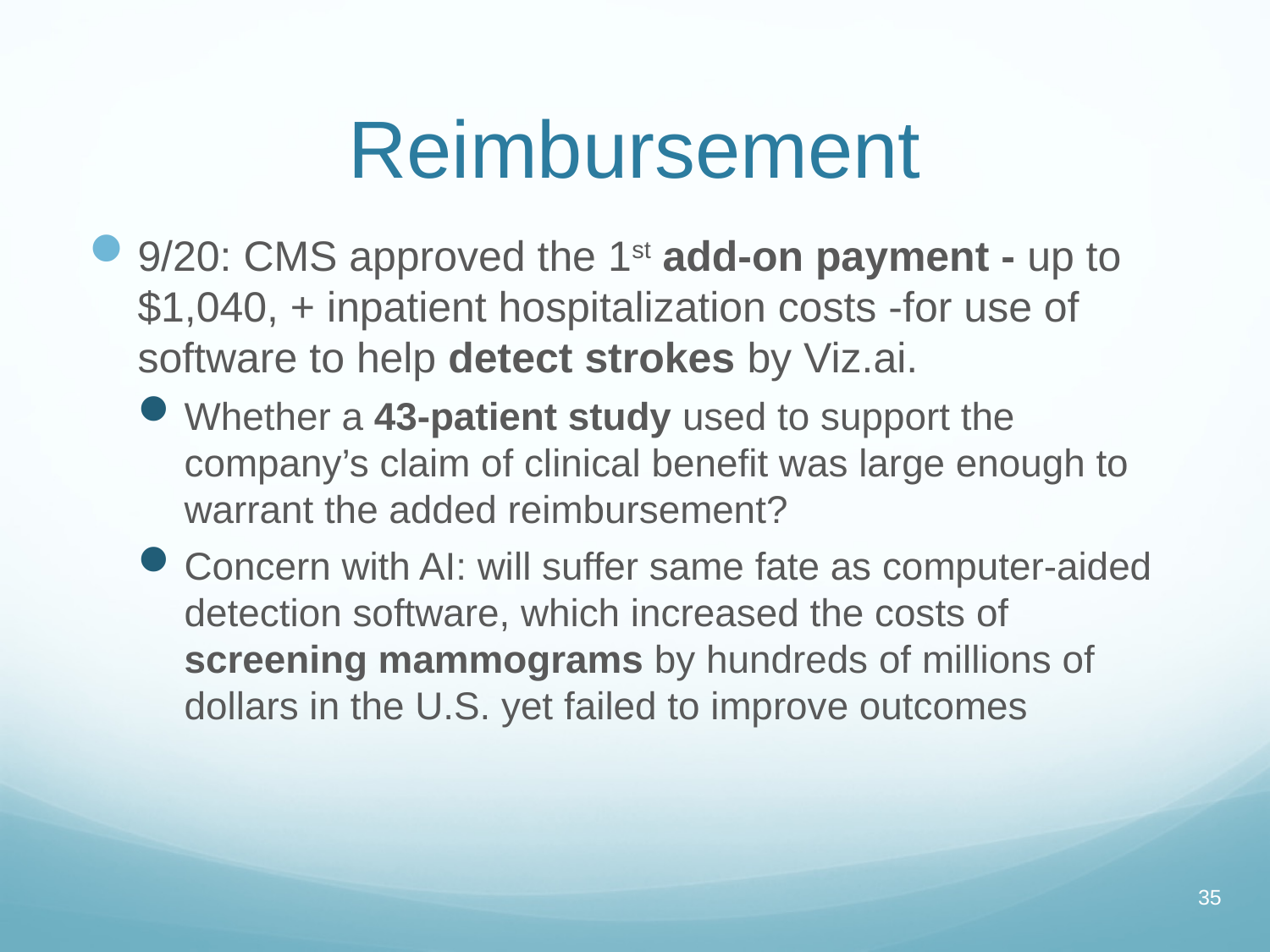

# Reimbursement
9/20: CMS approved the 1st add-on payment - up to $1,040, + inpatient hospitalization costs -for use of software to help detect strokes by Viz.ai.
Whether a 43-patient study used to support the company’s claim of clinical benefit was large enough to warrant the added reimbursement?
Concern with AI: will suffer same fate as computer-aided detection software, which increased the costs of screening mammograms by hundreds of millions of dollars in the U.S. yet failed to improve outcomes
35